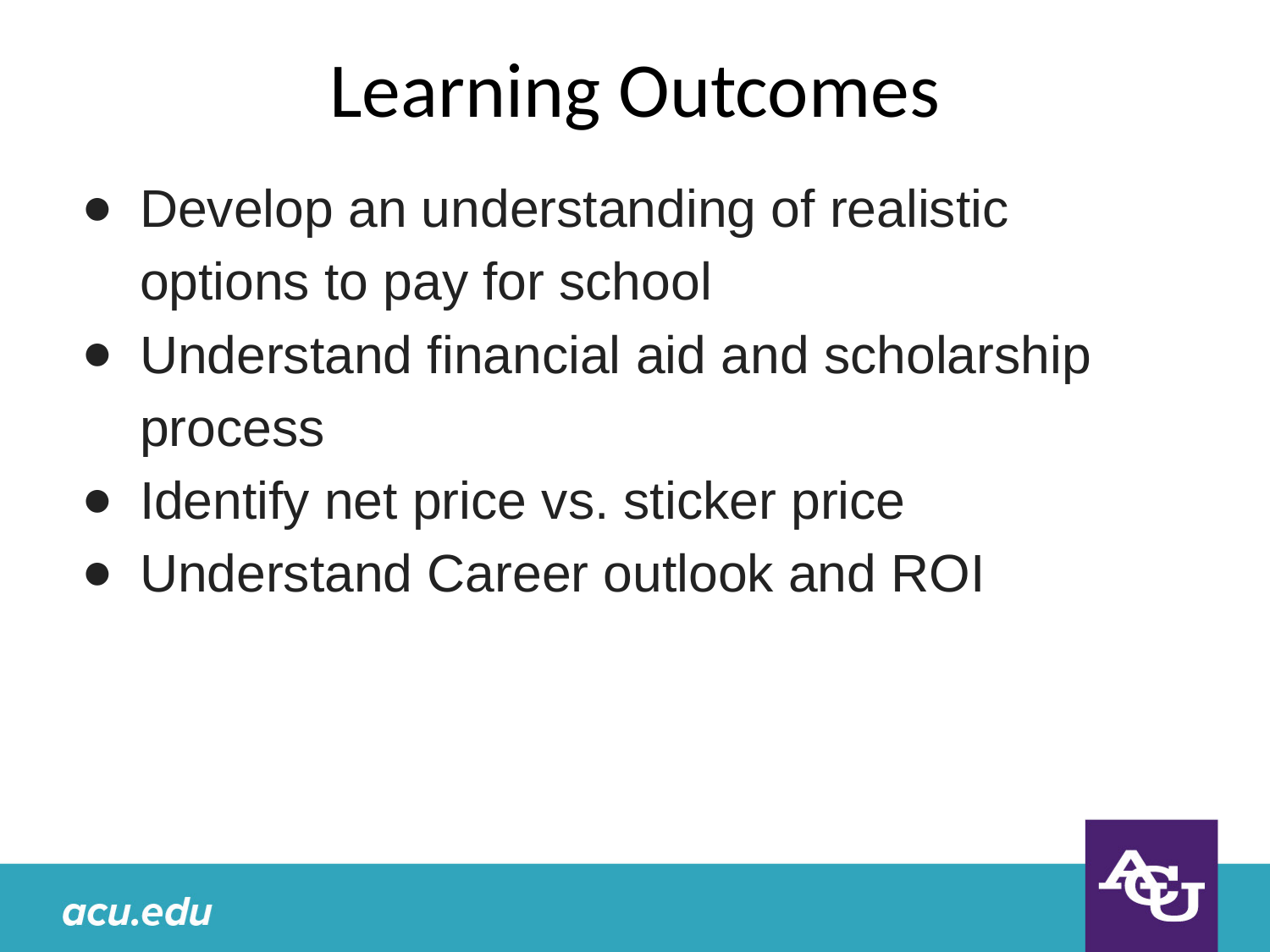

# Learning Outcomes
Develop an understanding of realistic options to pay for school
Understand financial aid and scholarship process
Identify net price vs. sticker price
Understand Career outlook and ROI